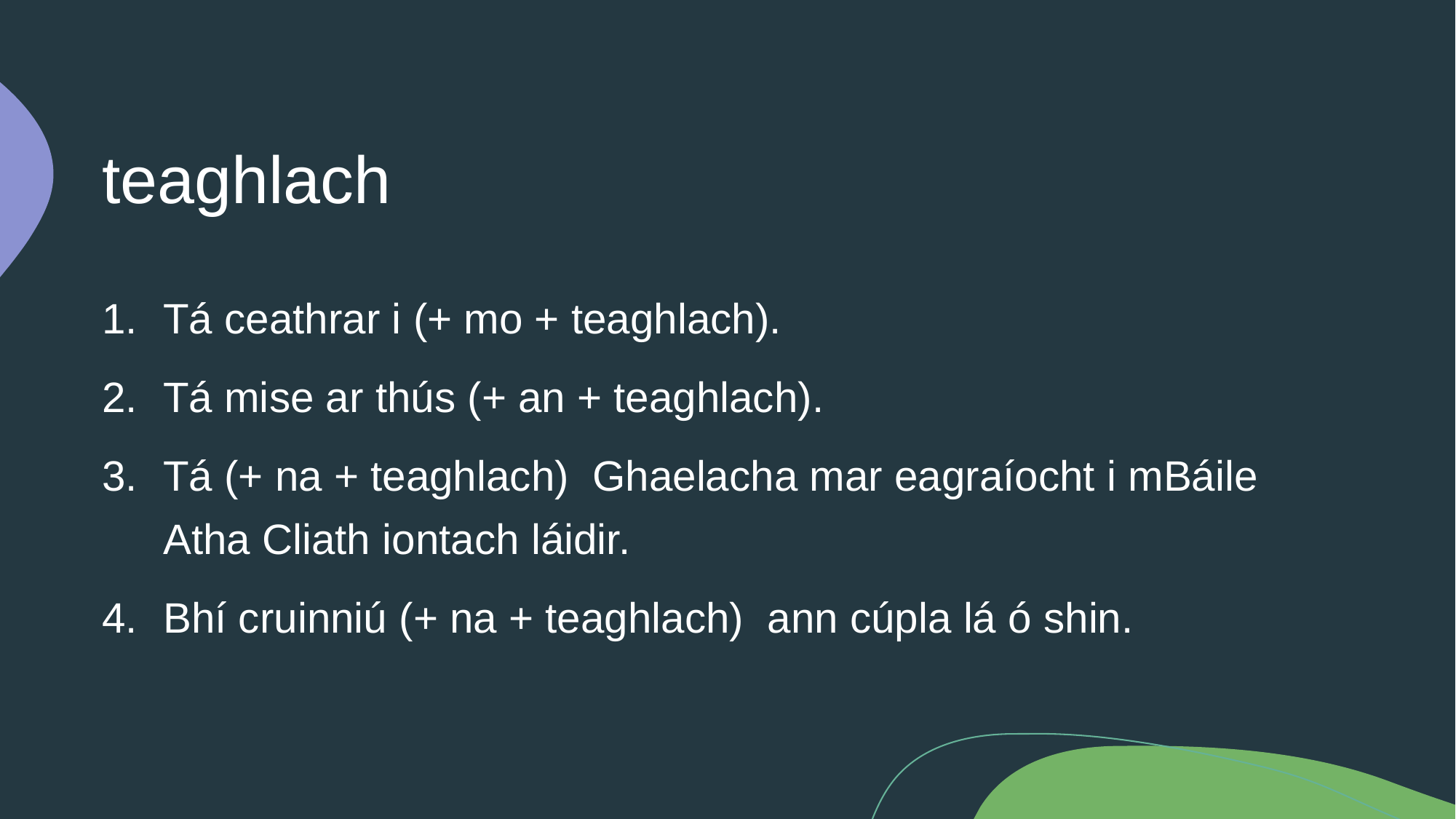

# teaghlach
Tá ceathrar i (+ mo + teaghlach).
Tá mise ar thús (+ an + teaghlach).
Tá (+ na + teaghlach)  Ghaelacha mar eagraíocht i mBáile Atha Cliath iontach láidir.
Bhí cruinniú (+ na + teaghlach)  ann cúpla lá ó shin.